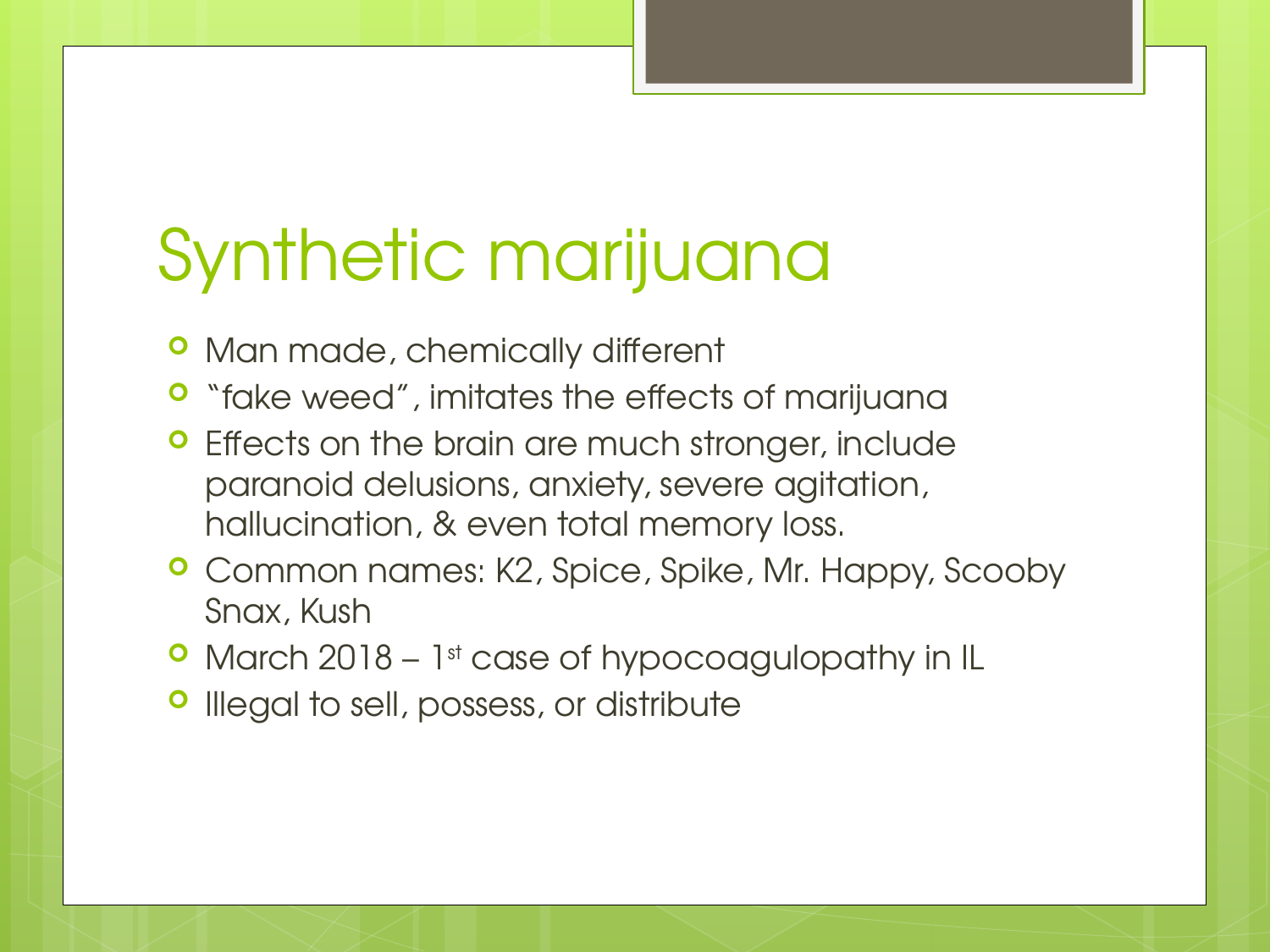

# Synthetic marijuana
Man made, chemically different
“fake weed”, imitates the effects of marijuana
Effects on the brain are much stronger, include paranoid delusions, anxiety, severe agitation, hallucination, & even total memory loss.
Common names: K2, Spice, Spike, Mr. Happy, Scooby Snax, Kush
March 2018 – 1st case of hypocoagulopathy in IL
Illegal to sell, possess, or distribute